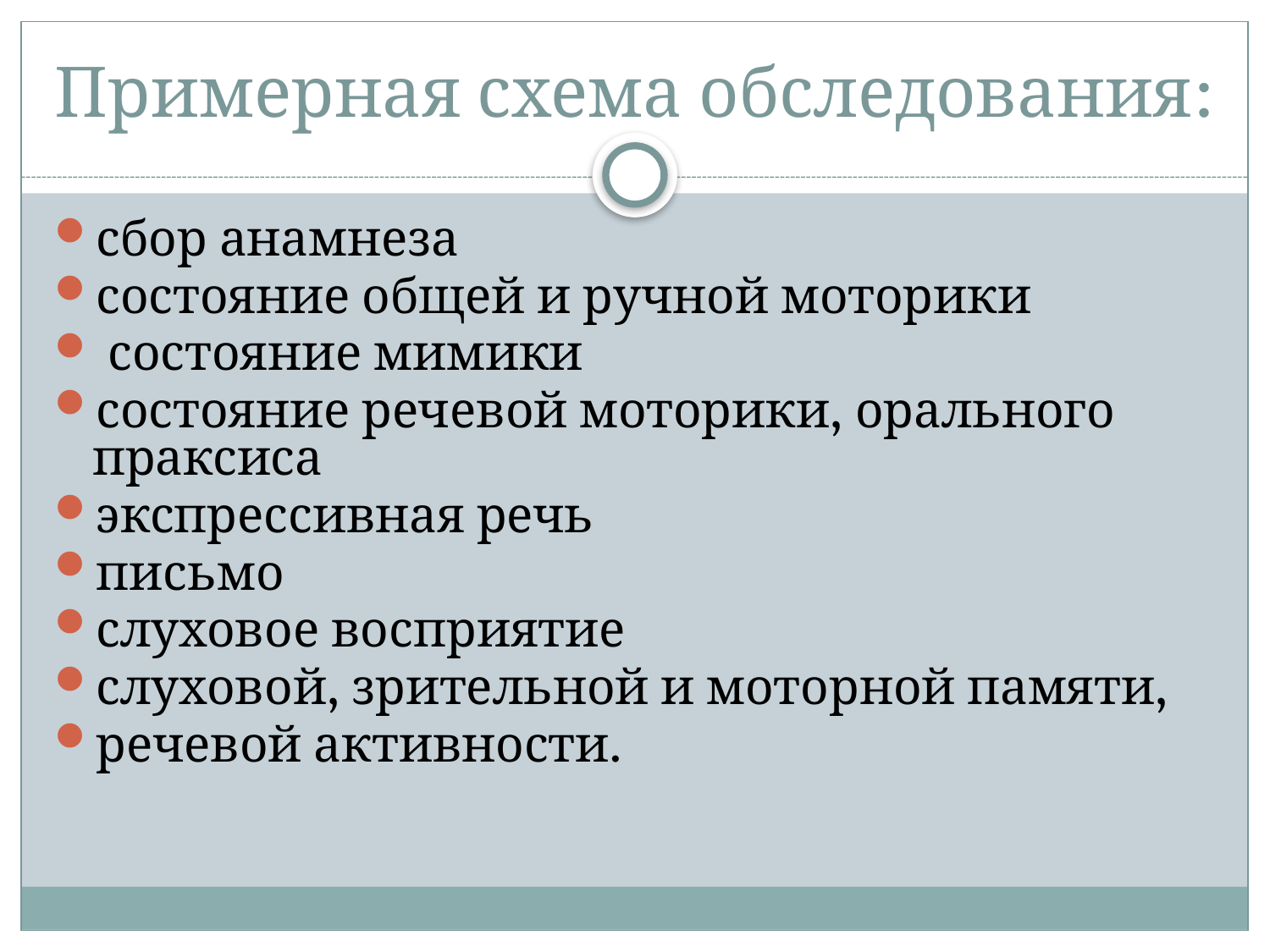

# Примерная схема обследования:
сбор анамнеза
состояние общей и ручной моторики
 состояние мимики
состояние речевой моторики, орального праксиса
экспрессивная речь
письмо
слуховое восприятие
слуховой, зрительной и моторной памяти,
речевой активности.